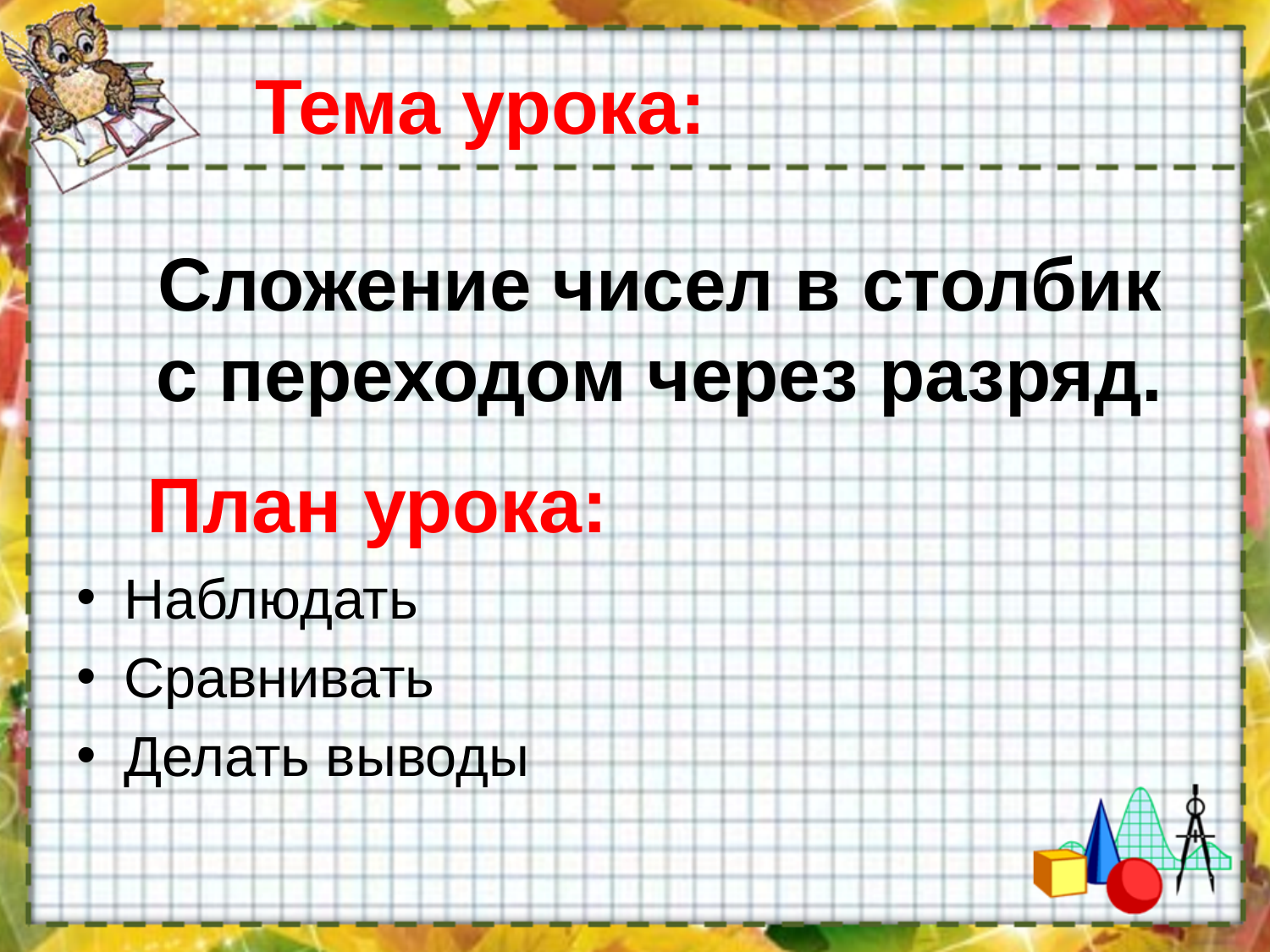

# Тема урока:
Сложение чисел в столбик с переходом через разряд.
План урока:
Наблюдать
Сравнивать
Делать выводы